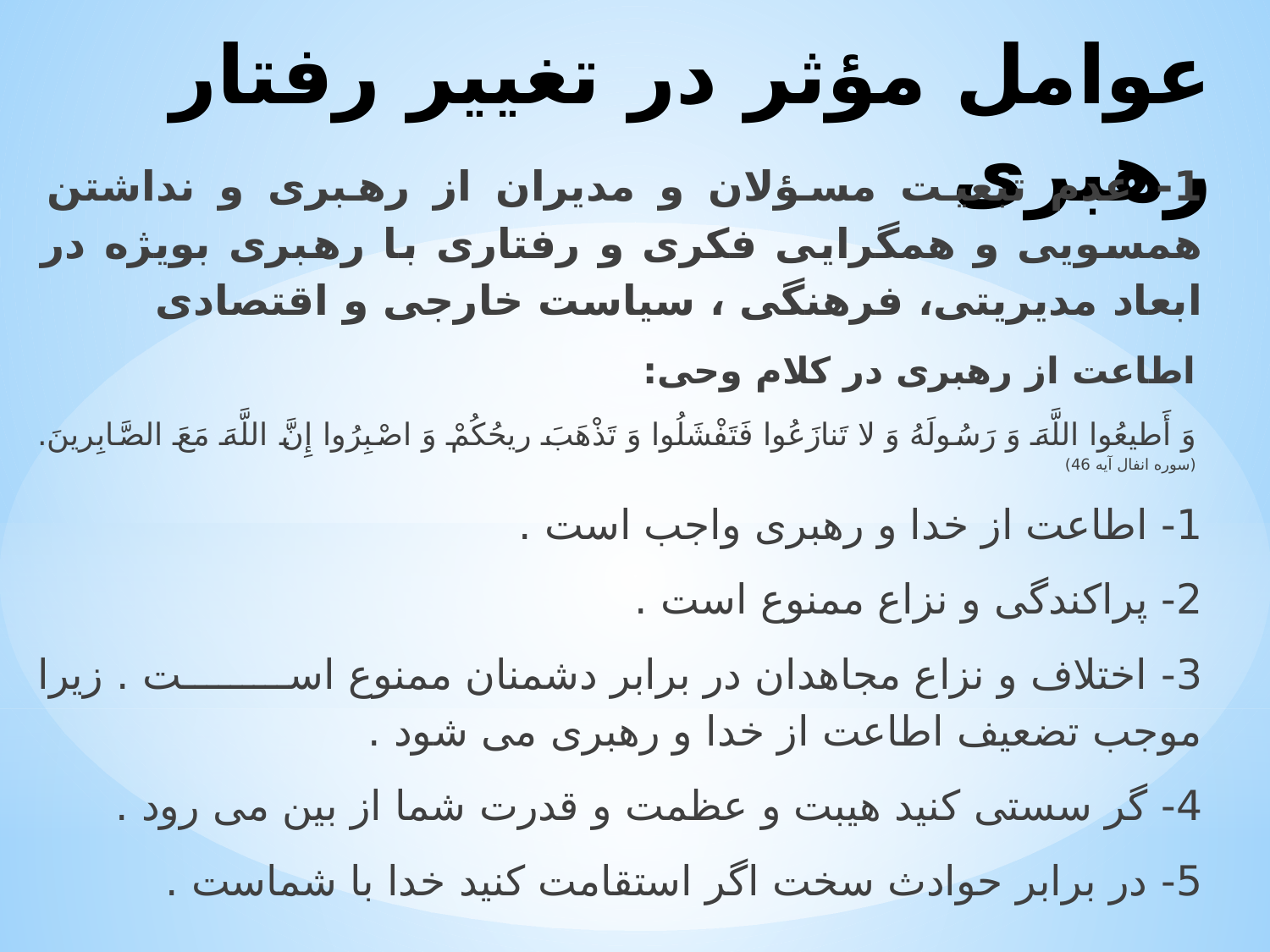

# عوامل مؤثر در تغییر رفتار رهبری
1- عدم تبعیت مسؤلان و مدیران از رهبری و نداشتن همسویی و همگرایی فکری و رفتاری با رهبری بویژه در ابعاد مدیریتی، فرهنگی ، سیاست خارجی و اقتصادی
اطاعت از رهبری در کلام وحی:
وَ أَطيعُوا اللَّهَ وَ رَسُولَهُ وَ لا تَنازَعُوا فَتَفْشَلُوا وَ تَذْهَبَ ريحُکُمْ وَ اصْبِرُوا إِنَّ اللَّهَ مَعَ الصَّابِرينَ.(سوره انفال آیه 46)
1- اطاعت از خدا و رهبری واجب است .
2- پراکندگی و نزاع ممنوع است .
3- اختلاف و نزاع مجاهدان در برابر دشمنان ممنوع است . زیرا موجب تضعیف اطاعت از خدا و رهبری می شود .
4- گر سستی کنید هیبت و عظمت و قدرت شما از بین می رود .
5- در برابر حوادث سخت اگر استقامت کنید خدا با شماست .